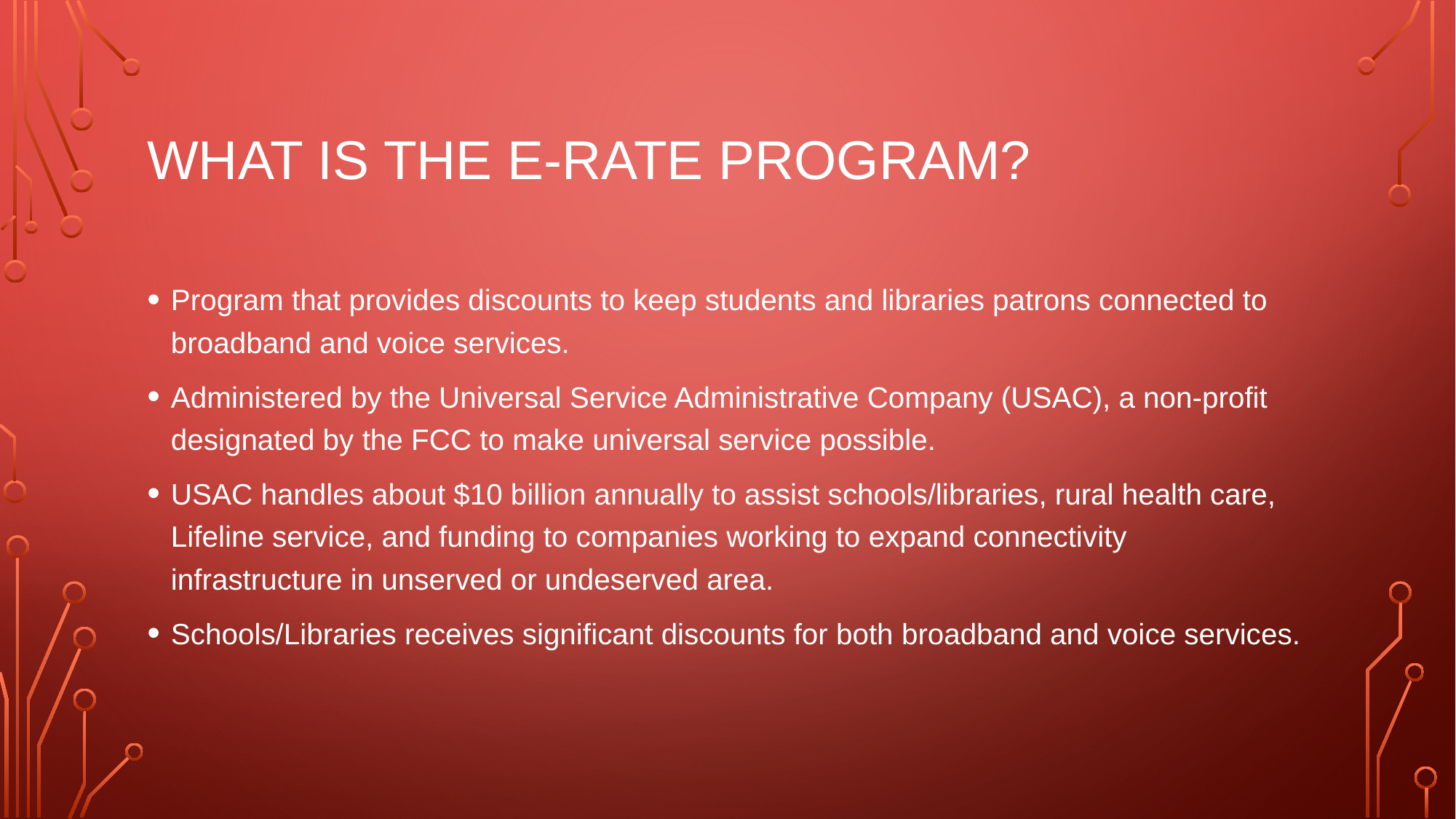

# What is the E-rate program?
Program that provides discounts to keep students and libraries patrons connected to broadband and voice services.
Administered by the Universal Service Administrative Company (USAC), a non-profit designated by the FCC to make universal service possible.
USAC handles about $10 billion annually to assist schools/libraries, rural health care, Lifeline service, and funding to companies working to expand connectivity infrastructure in unserved or undeserved area.
Schools/Libraries receives significant discounts for both broadband and voice services.